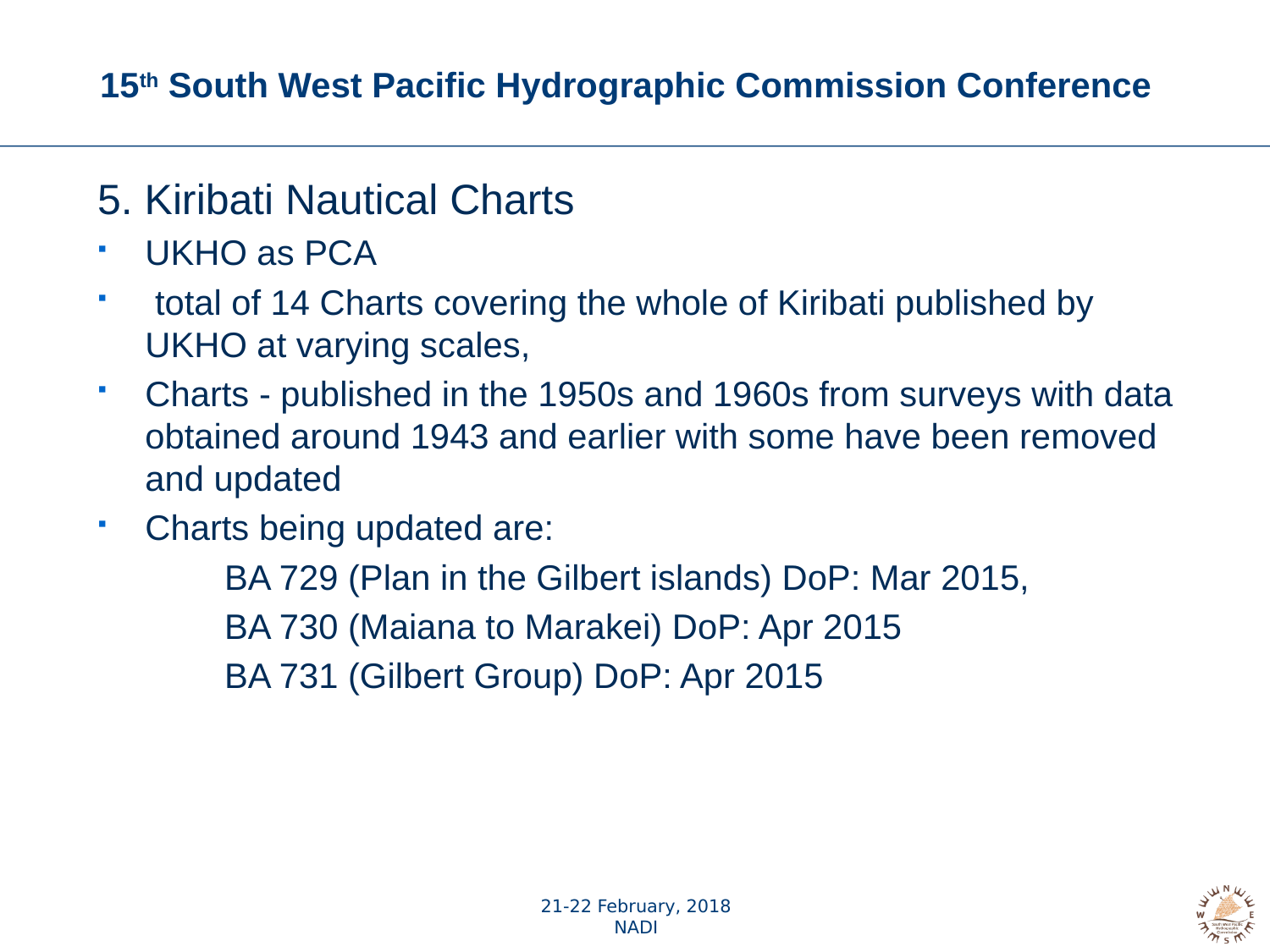

# 15th South West Pacific Hydrographic Commission Conference
5. Kiribati Nautical Charts
UKHO as PCA
 total of 14 Charts covering the whole of Kiribati published by UKHO at varying scales,
Charts - published in the 1950s and 1960s from surveys with data obtained around 1943 and earlier with some have been removed and updated
Charts being updated are:
	BA 729 (Plan in the Gilbert islands) DoP: Mar 2015,
	BA 730 (Maiana to Marakei) DoP: Apr 2015
	BA 731 (Gilbert Group) DoP: Apr 2015

21-22 February, 2018
NADI